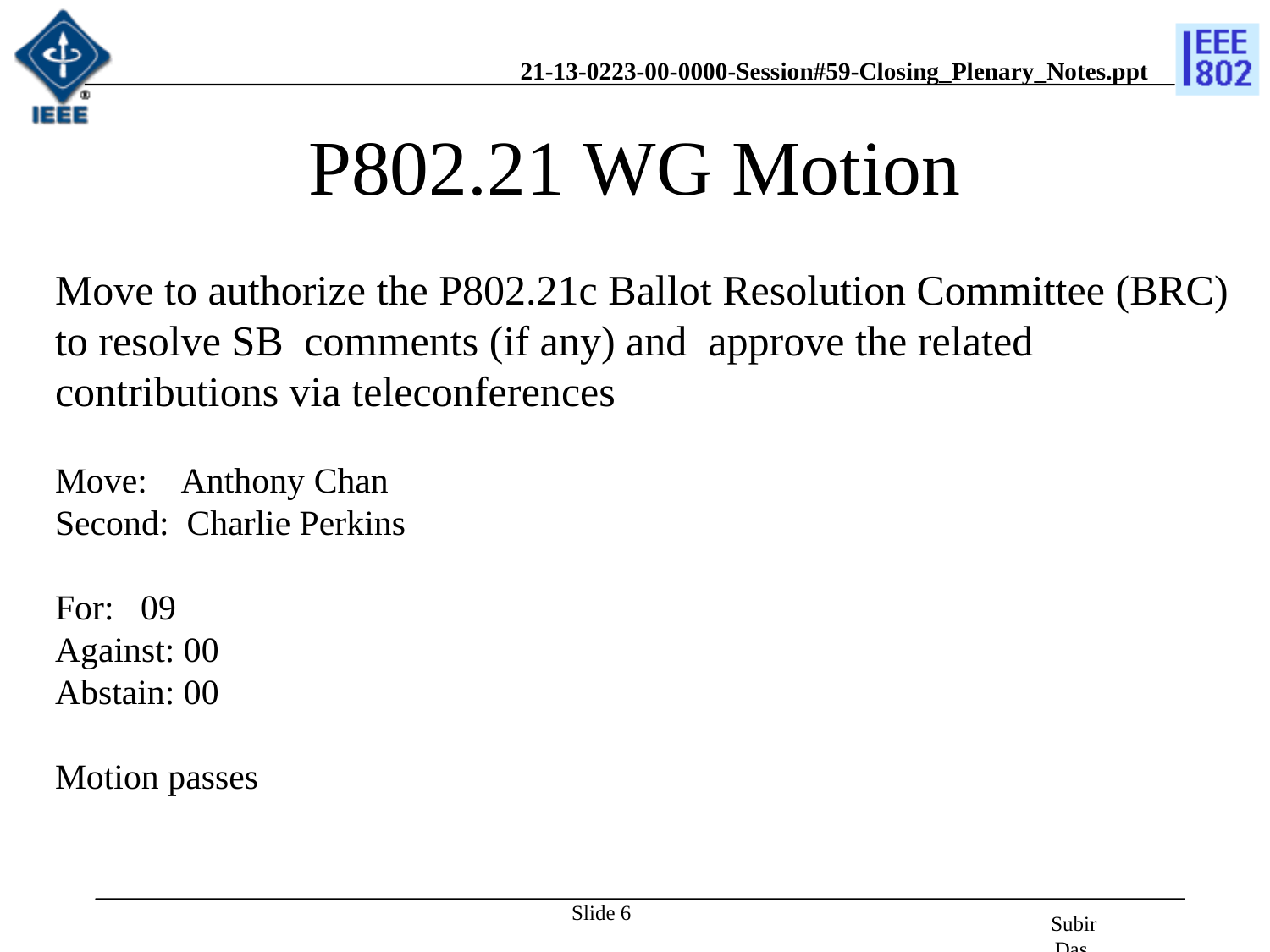

# P802.21 WG Motion
Move to authorize the P802.21c Ballot Resolution Committee (BRC) to resolve SB  comments (if any) and  approve the related contributions via teleconferences

Move:    Anthony Chan
Second:  Charlie Perkins

For:   09
Against: 00
Abstain: 00

Motion passes
Slide 6
Subir Das, Chair, IEEE 802.21